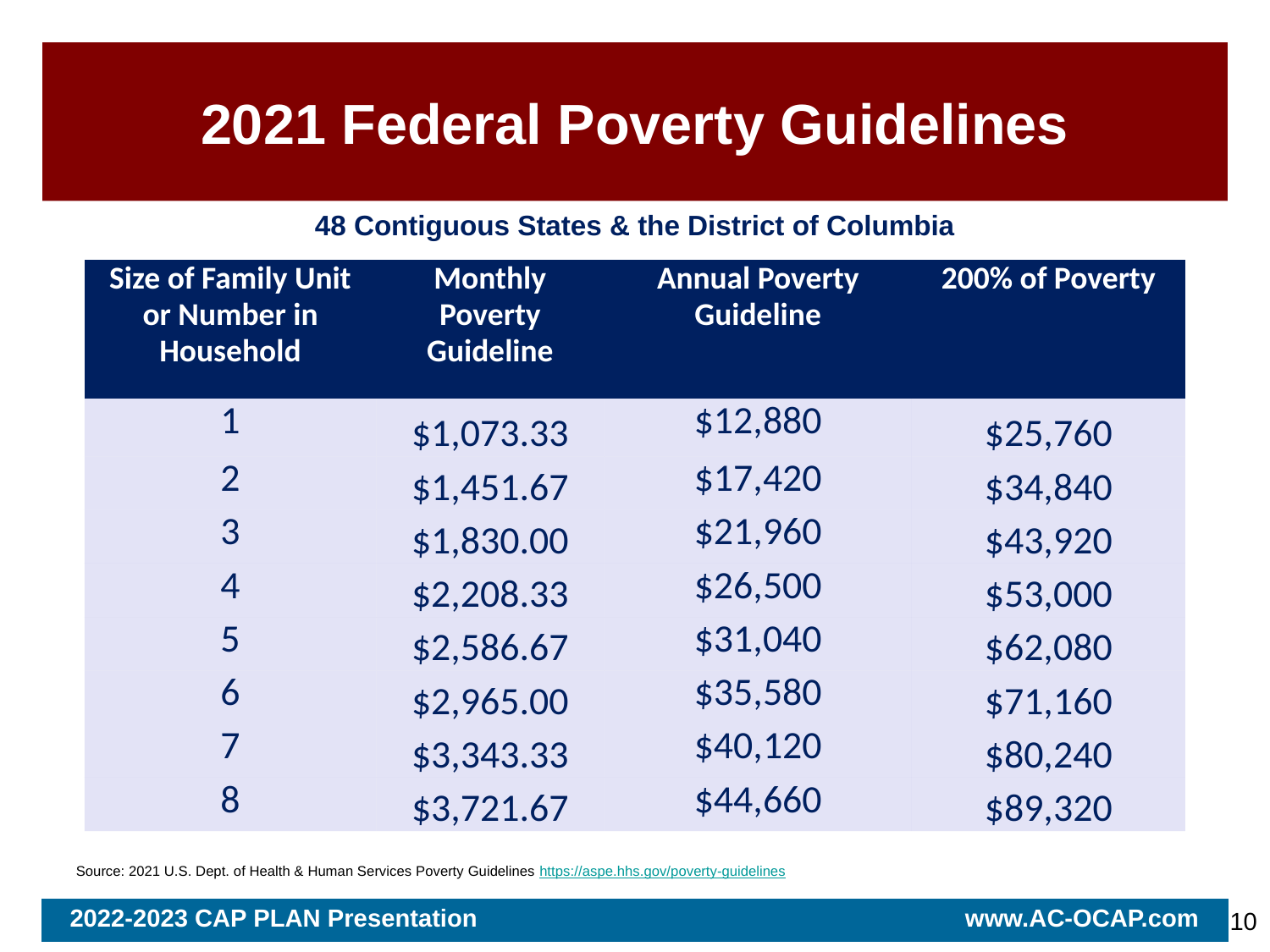

# 2021 Federal Poverty Guidelines
48 Contiguous States & the District of Columbia
| Size of Family Unit or Number in Household | Monthly Poverty Guideline | Annual Poverty Guideline | 200% of Poverty |
| --- | --- | --- | --- |
| 1 | $1,073.33 | $12,880 | $25,760 |
| 2 | $1,451.67 | $17,420 | $34,840 |
| 3 | $1,830.00 | $21,960 | $43,920 |
| 4 | $2,208.33 | $26,500 | $53,000 |
| 5 | $2,586.67 | $31,040 | $62,080 |
| 6 | $2,965.00 | $35,580 | $71,160 |
| 7 | $3,343.33 | $40,120 | $80,240 |
| 8 | $3,721.67 | $44,660 | $89,320 |
Source: 2021 U.S. Dept. of Health & Human Services Poverty Guidelines https://aspe.hhs.gov/poverty-guidelines
2022-2023 CAP PLAN Presentation                                                                      www.AC-OCAP.com
10